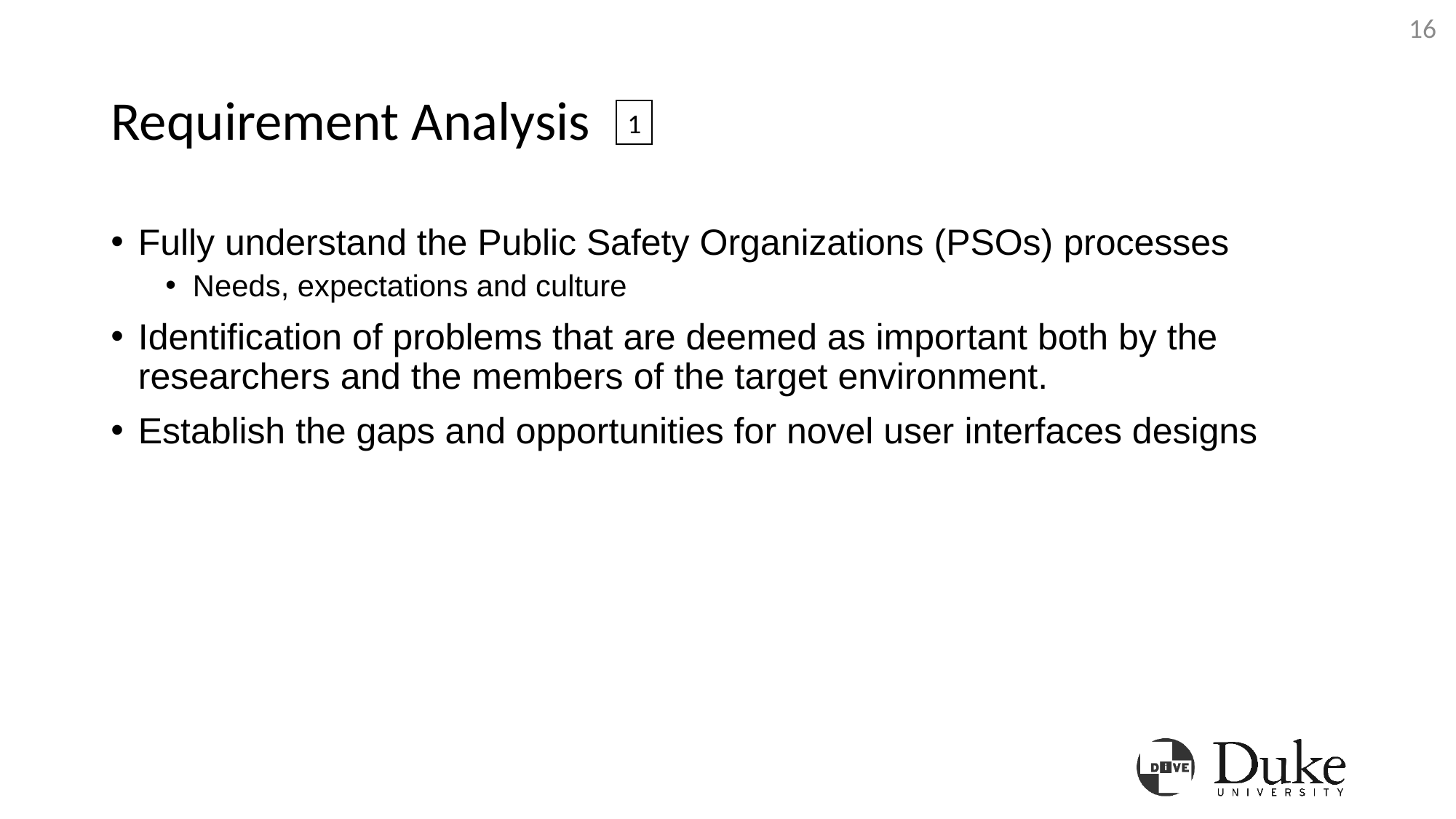

16
# Requirement Analysis
1
Fully understand the Public Safety Organizations (PSOs) processes
Needs, expectations and culture
Identification of problems that are deemed as important both by the researchers and the members of the target environment.
Establish the gaps and opportunities for novel user interfaces designs